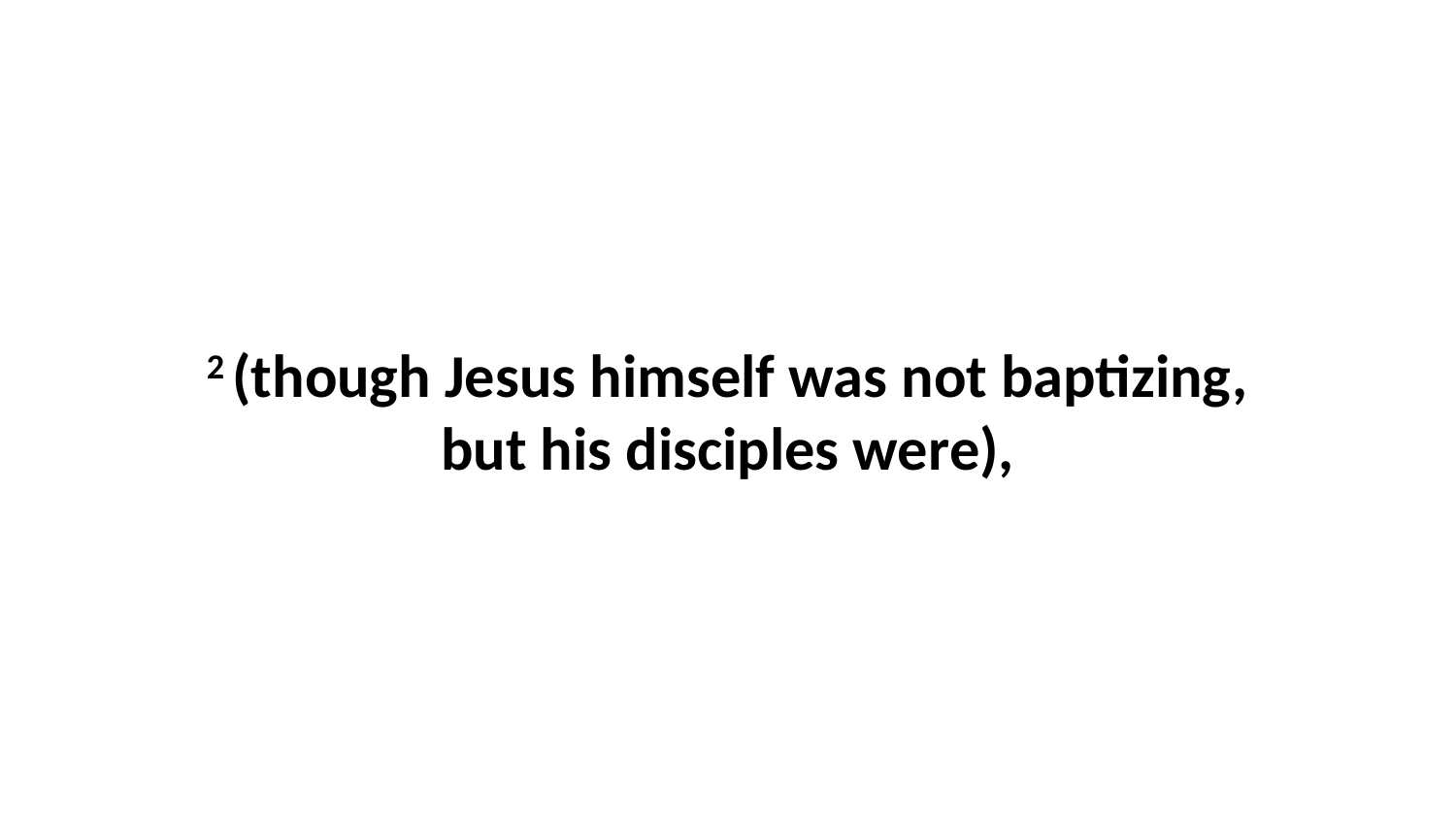

2 (though Jesus himself was not baptizing, but his disciples were),